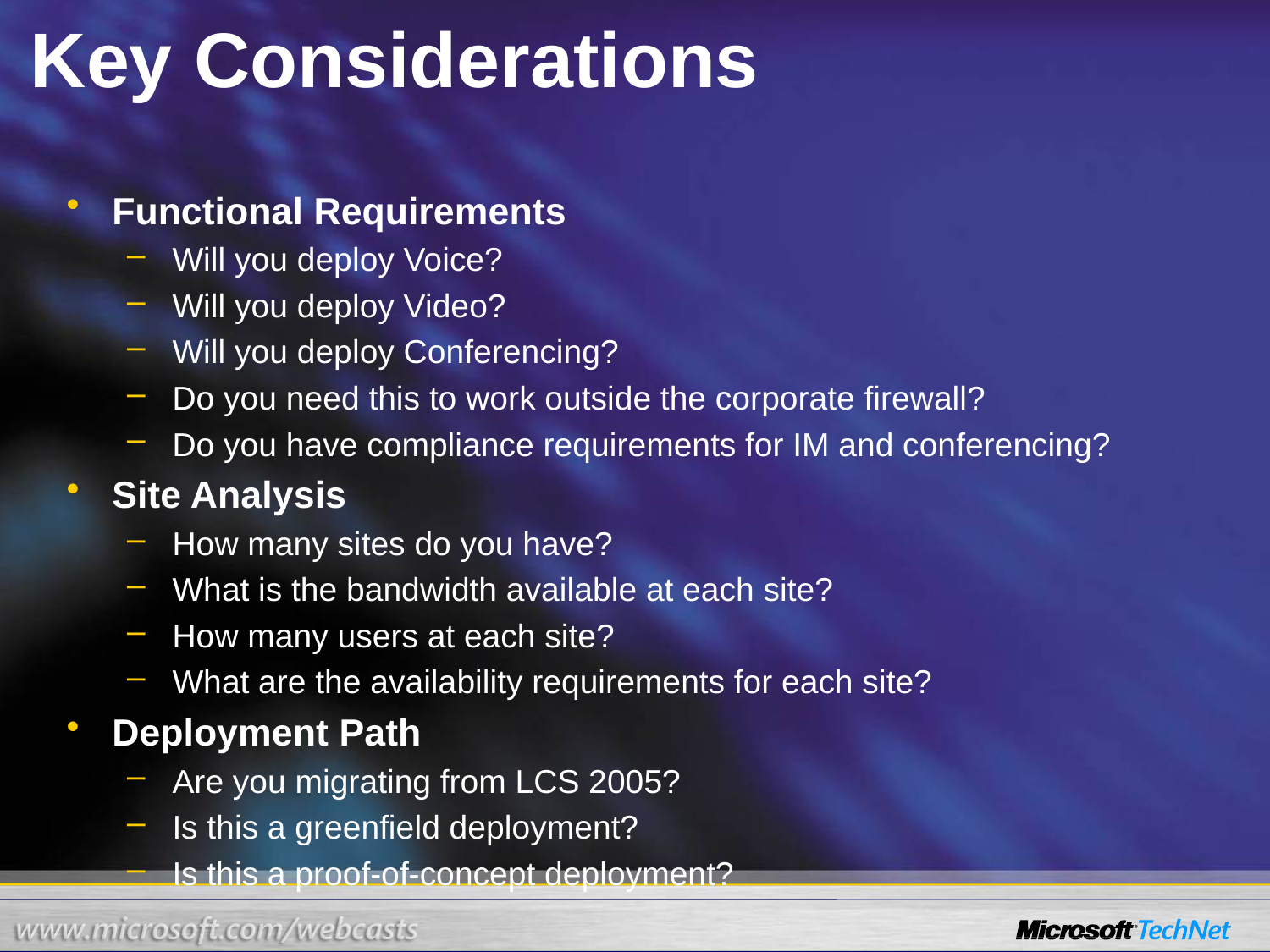

# Key Considerations
Functional Requirements
Will you deploy Voice?
Will you deploy Video?
Will you deploy Conferencing?
Do you need this to work outside the corporate firewall?
Do you have compliance requirements for IM and conferencing?
Site Analysis
How many sites do you have?
What is the bandwidth available at each site?
How many users at each site?
What are the availability requirements for each site?
Deployment Path
Are you migrating from LCS 2005?
Is this a greenfield deployment?
Is this a proof-of-concept deployment?